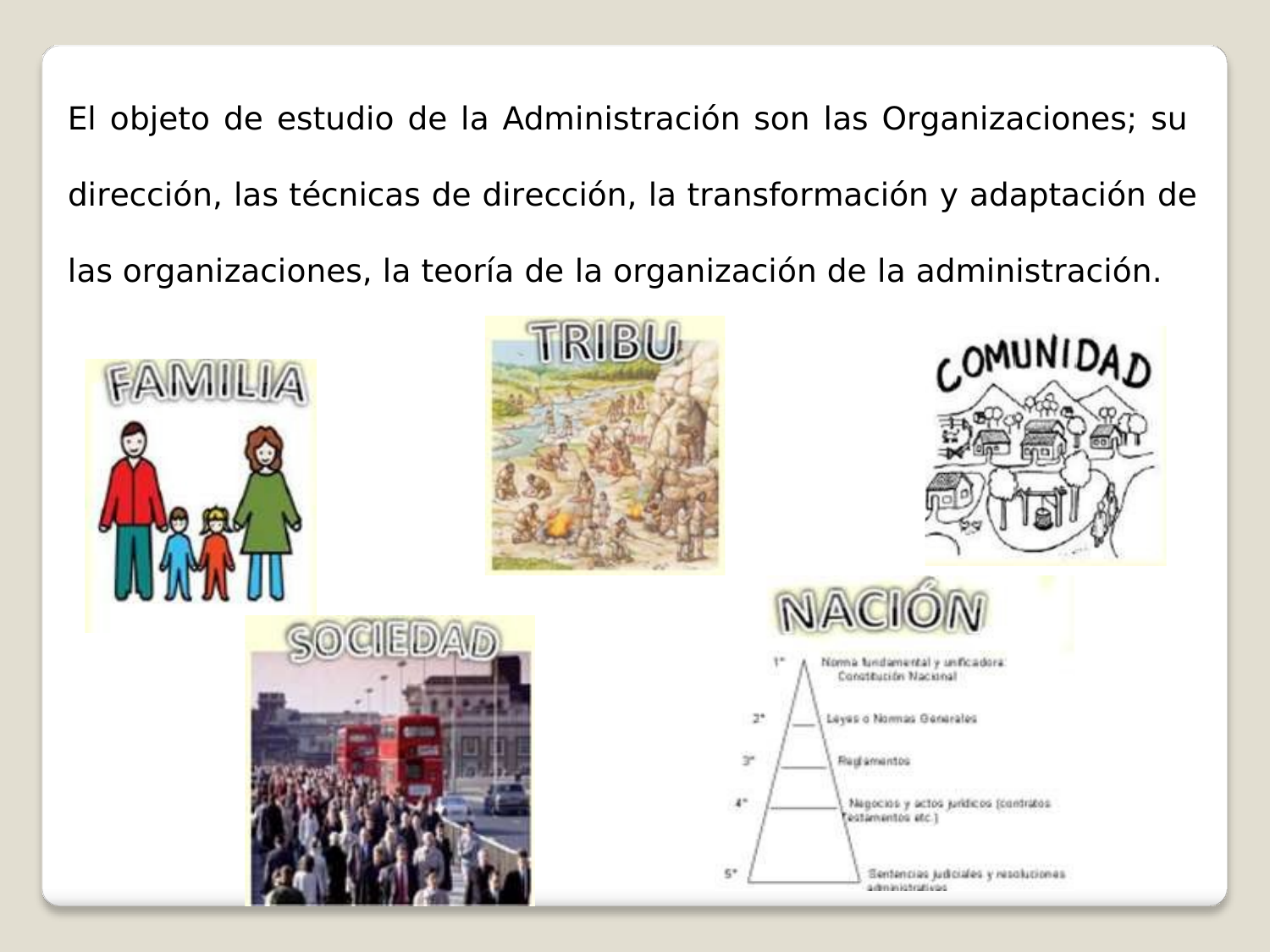

El objeto de estudio de la Administración son las Organizaciones; su
dirección, las técnicas de dirección, la transformación y adaptación de
las organizaciones, la teoría de la organización de la administración.